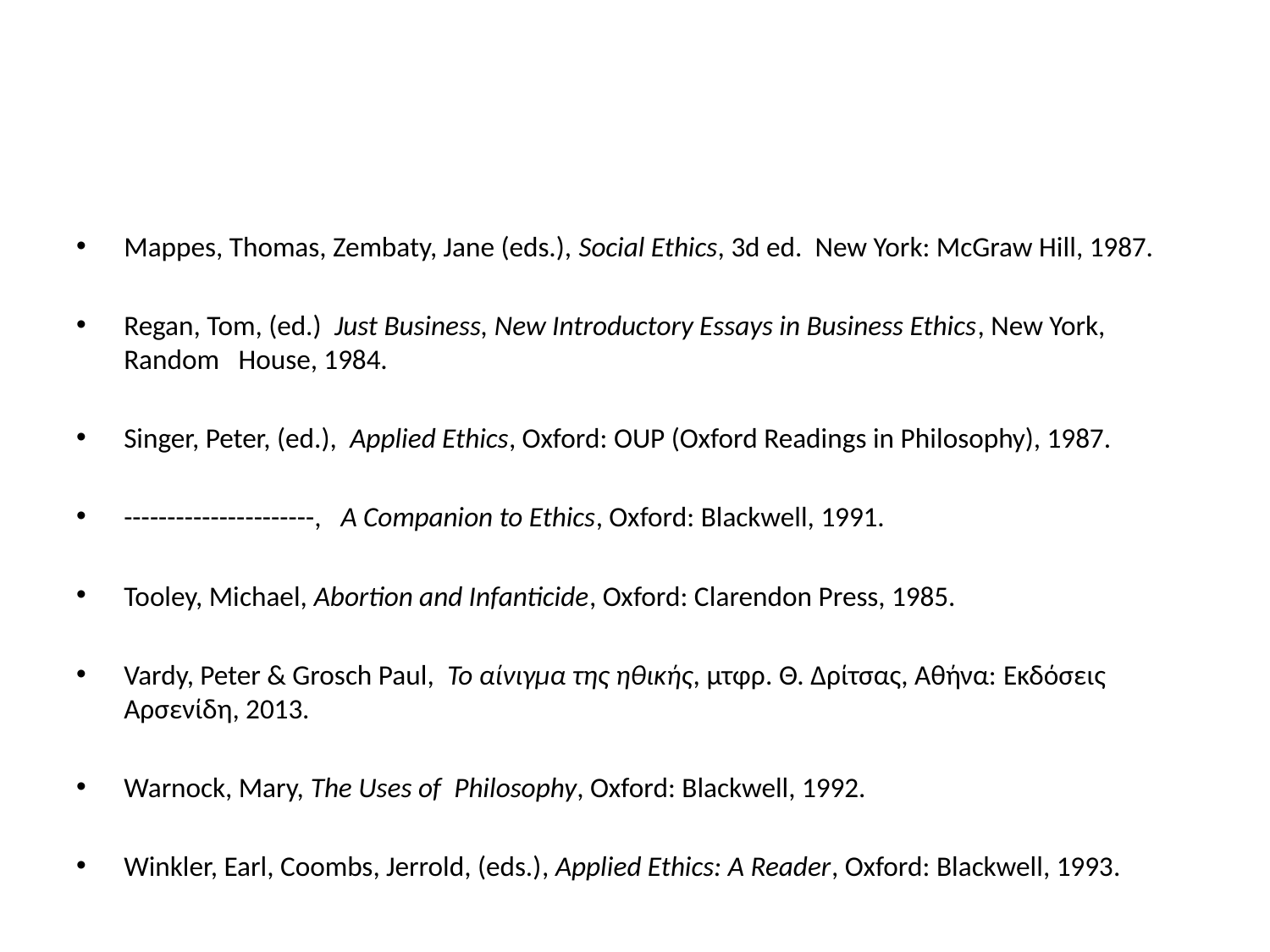

#
Mappes, Thomas, Zembaty, Jane (eds.), Social Ethics, 3d ed.  New York: McGraw Hill, 1987.

Regan, Tom, (ed.)  Just Business, New Introductory Essays in Business Ethics, New York, Random   House, 1984.

Singer, Peter, (ed.),  Applied Ethics, Oxford: OUP (Oxford Readings in Philosophy), 1987.

----------------------,   A Companion to Ethics, Oxford: Blackwell, 1991.

Tooley, Michael, Abortion and Infanticide, Oxford: Clarendon Press, 1985.

Vardy, Peter & Grosch Paul,  Το αίνιγμα της ηθικής, μτφρ. Θ. Δρίτσας, Αθήνα: Eκδόσεις Αρσενίδη, 2013.

Warnock, Mary, The Uses of  Philosophy, Oxford: Blackwell, 1992.

Winkler, Earl, Coombs, Jerrold, (eds.), Applied Ethics: A Reader, Oxford: Blackwell, 1993.